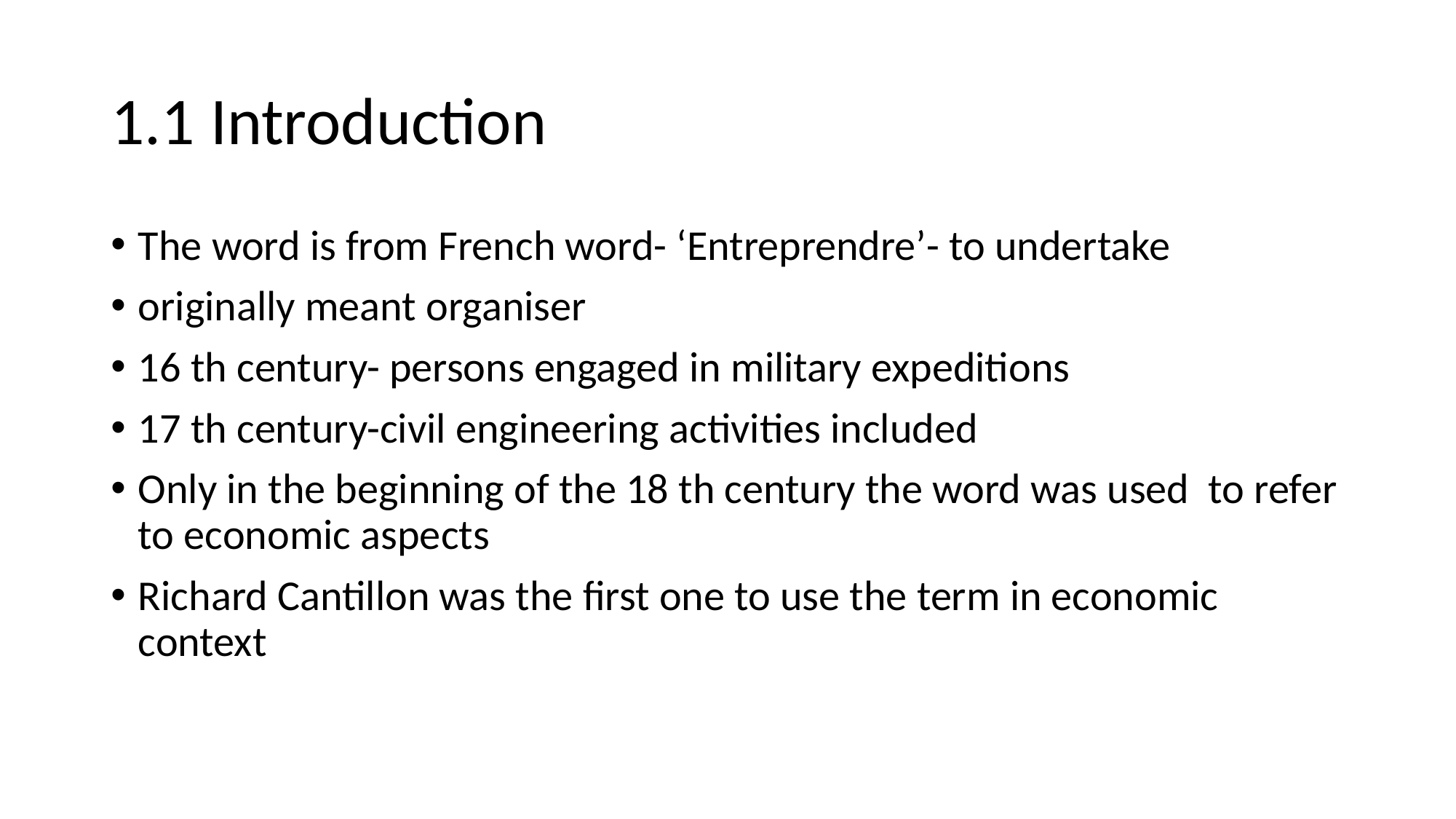

# 1.1 Introduction
The word is from French word- ‘Entreprendre’- to undertake
originally meant organiser
16 th century- persons engaged in military expeditions
17 th century-civil engineering activities included
Only in the beginning of the 18 th century the word was used  to refer to economic aspects
Richard Cantillon was the first one to use the term in economic context